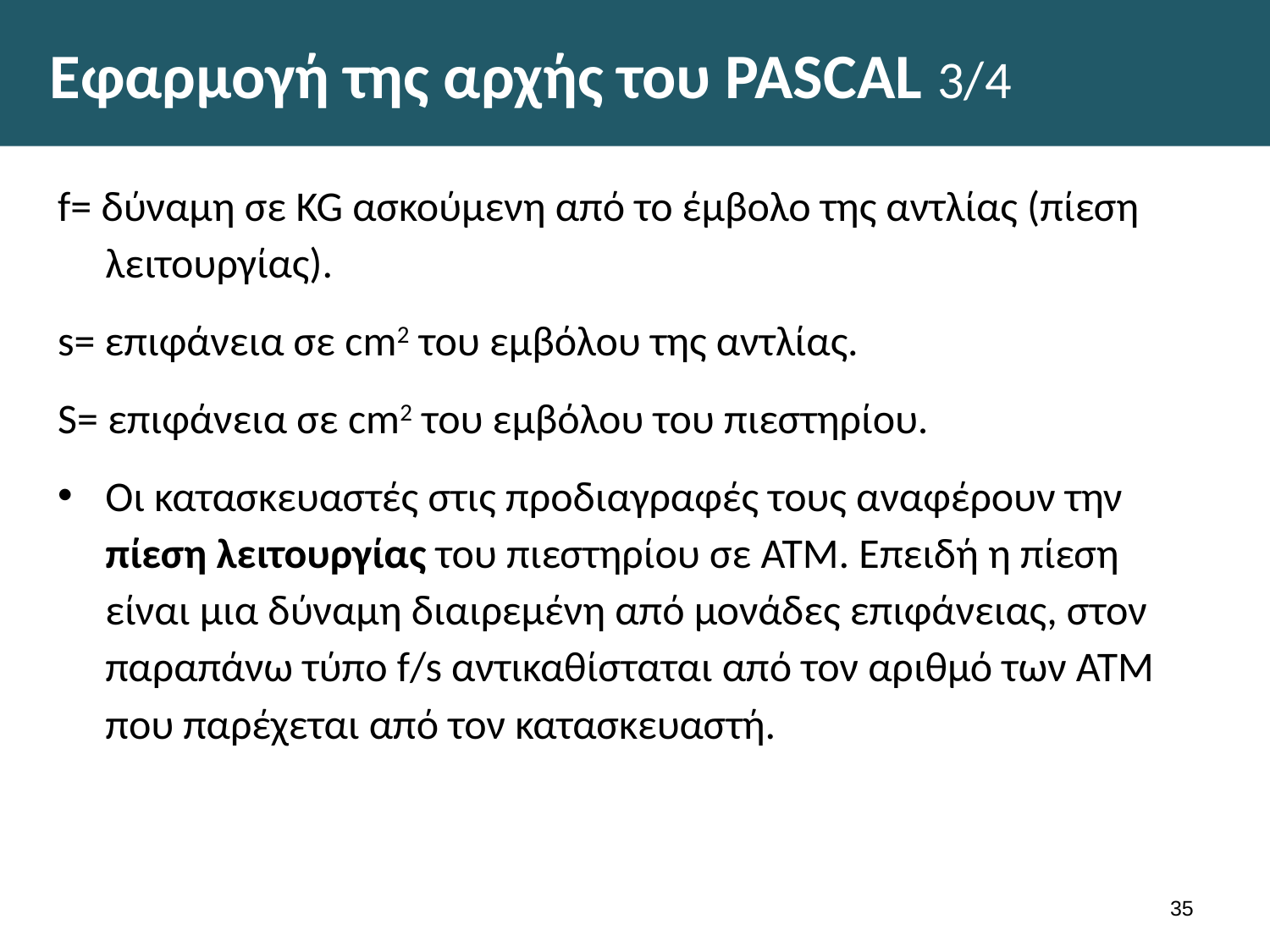

# Εφαρμογή της αρχής του PASCAL 3/4
f= δύναμη σε KG ασκούμενη από το έμβολο της αντλίας (πίεση λειτουργίας).
s= επιφάνεια σε cm2 του εμβόλου της αντλίας.
S= επιφάνεια σε cm2 του εμβόλου του πιεστηρίου.
Οι κατασκευαστές στις προδιαγραφές τους αναφέρουν την πίεση λειτουργίας του πιεστηρίου σε ΑΤΜ. Επειδή η πίεση είναι μια δύναμη διαιρεμένη από μονάδες επιφάνειας, στον παραπάνω τύπο f/s αντικαθίσταται από τον αριθμό των ΑΤΜ που παρέχεται από τον κατασκευαστή.
35